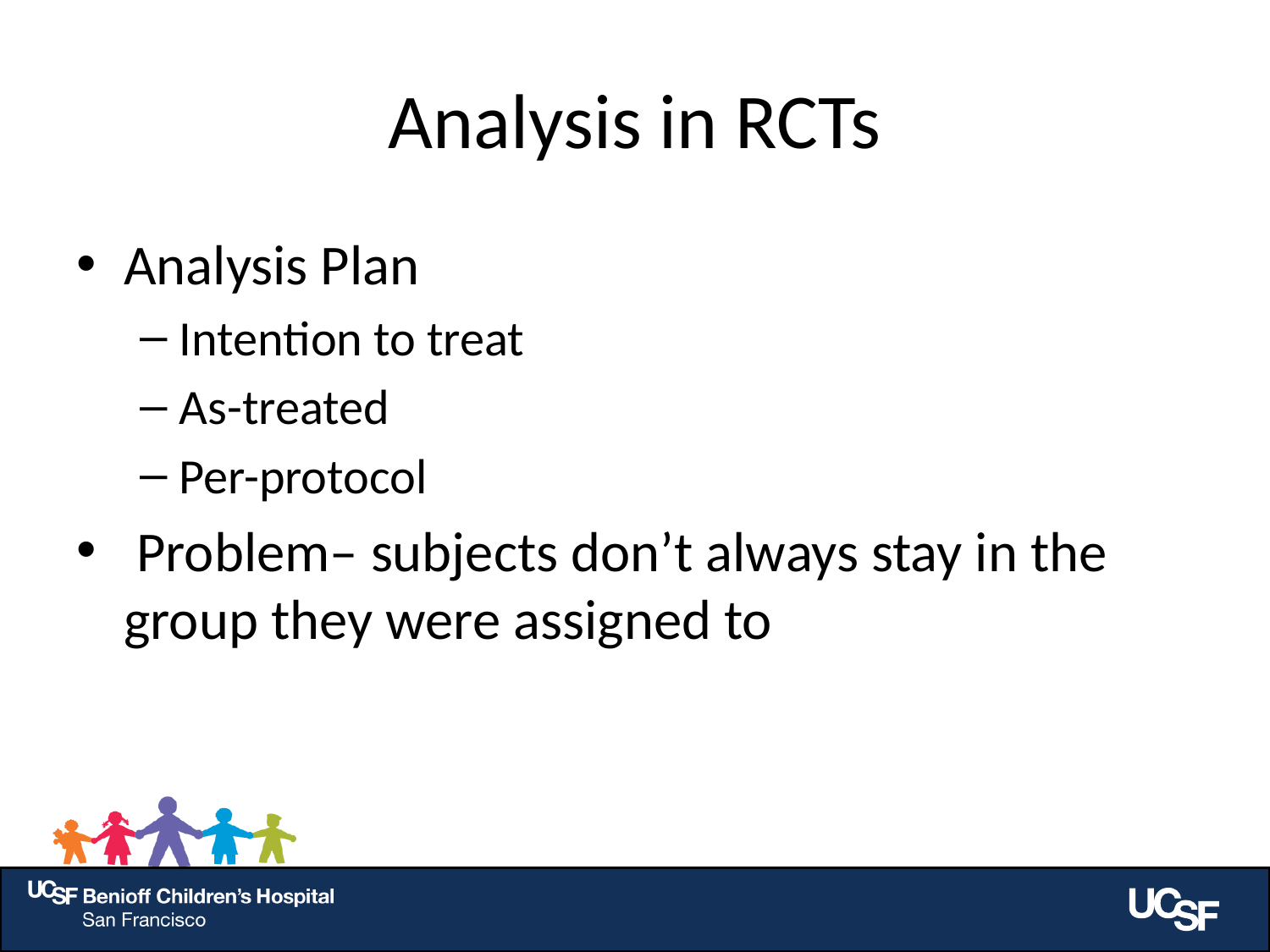

# Analysis in RCTs
Analysis Plan
Intention to treat
As-treated
Per-protocol
 Problem– subjects don’t always stay in the group they were assigned to